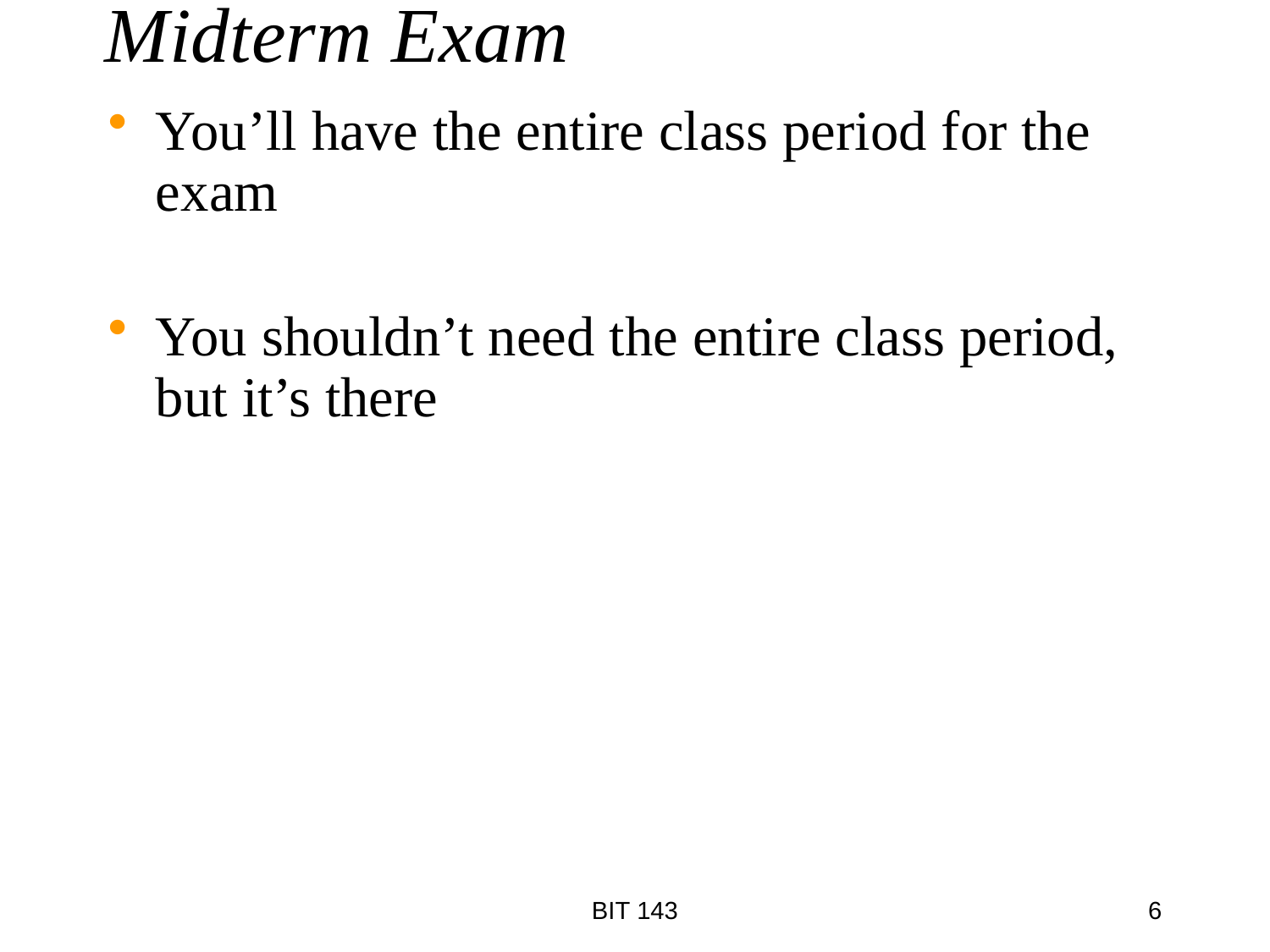

Midterm Exam
You’ll have the entire class period for the exam

You shouldn’t need the entire class period, but it’s there
BIT 143
6